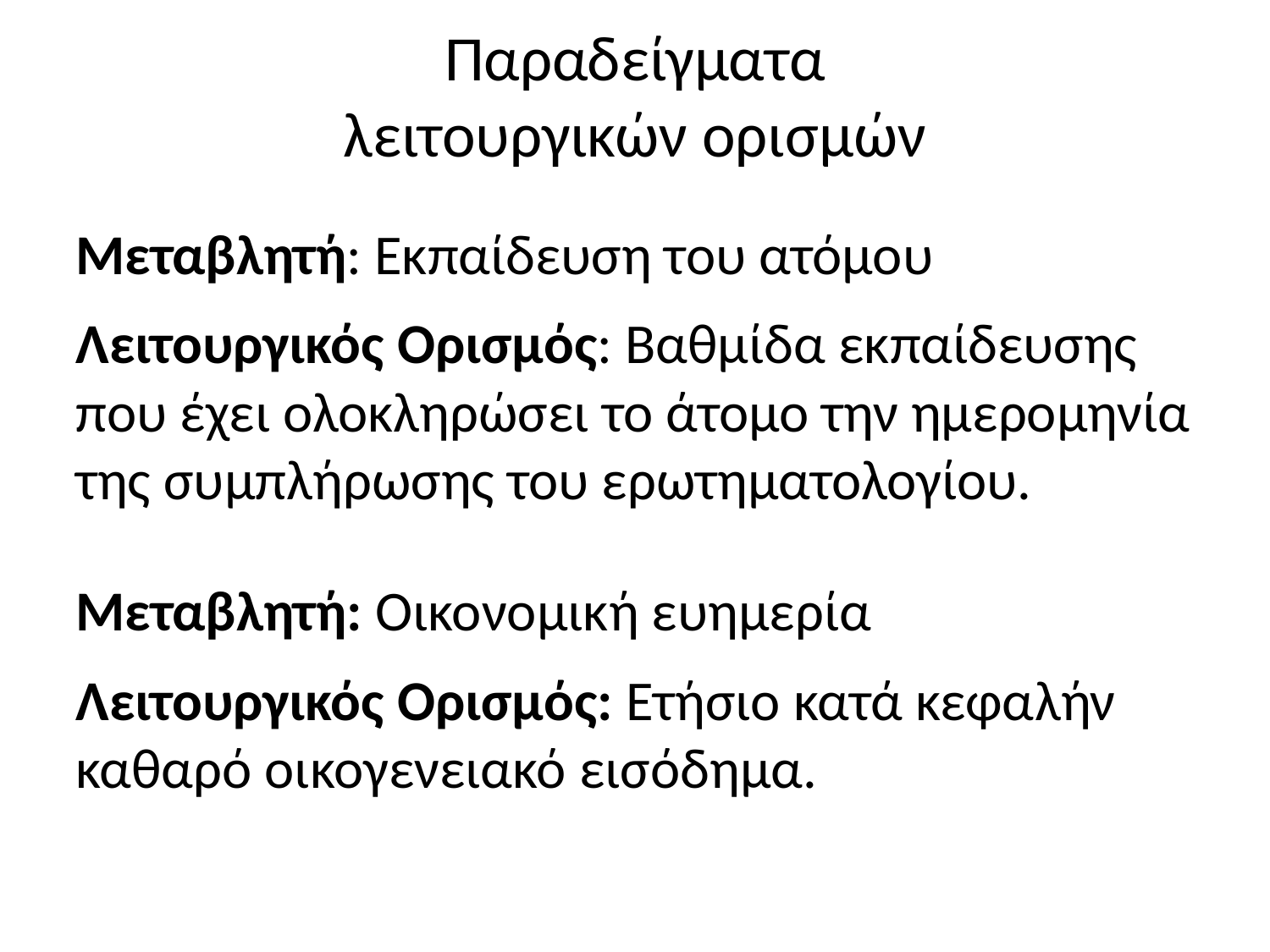

# Παραδείγματα λειτουργικών ορισμών
Μεταβλητή: Εκπαίδευση του ατόμου
Λειτουργικός Ορισμός: Βαθμίδα εκπαίδευσης που έχει ολοκληρώσει το άτομο την ημερομηνία της συμπλήρωσης του ερωτηματολογίου.
Μεταβλητή: Οικονομική ευημερία
Λειτουργικός Ορισμός: Ετήσιο κατά κεφαλήν καθαρό οικογενειακό εισόδημα.